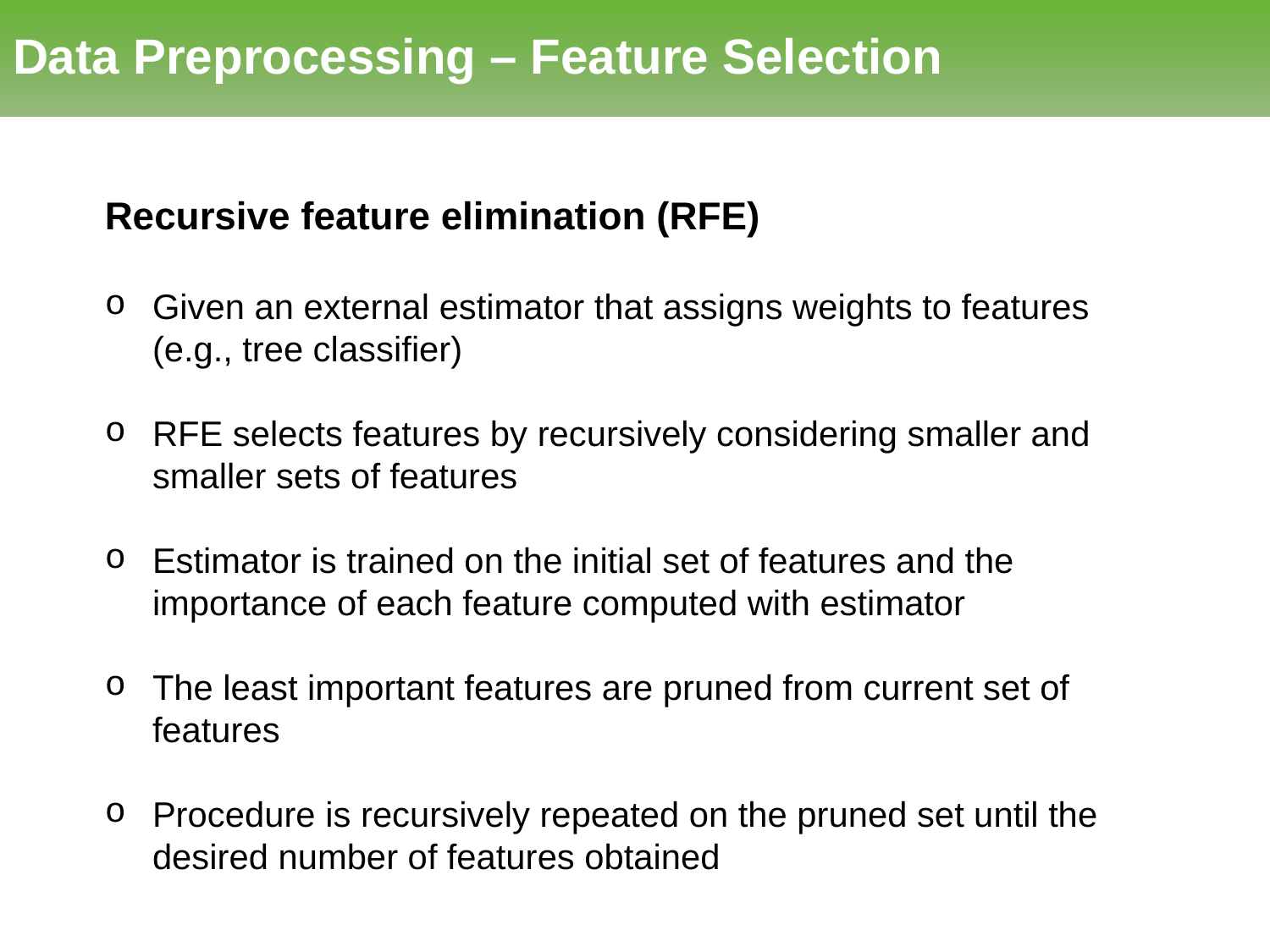

# Data Preprocessing – Feature Selection
Recursive feature elimination (RFE)

Given an external estimator that assigns weights to features (e.g., tree classifier)

RFE selects features by recursively considering smaller and smaller sets of features

Estimator is trained on the initial set of features and the  importance of each feature computed with estimator

The least important features are pruned from current set of features

Procedure is recursively repeated on the pruned set until the desired number of features obtained